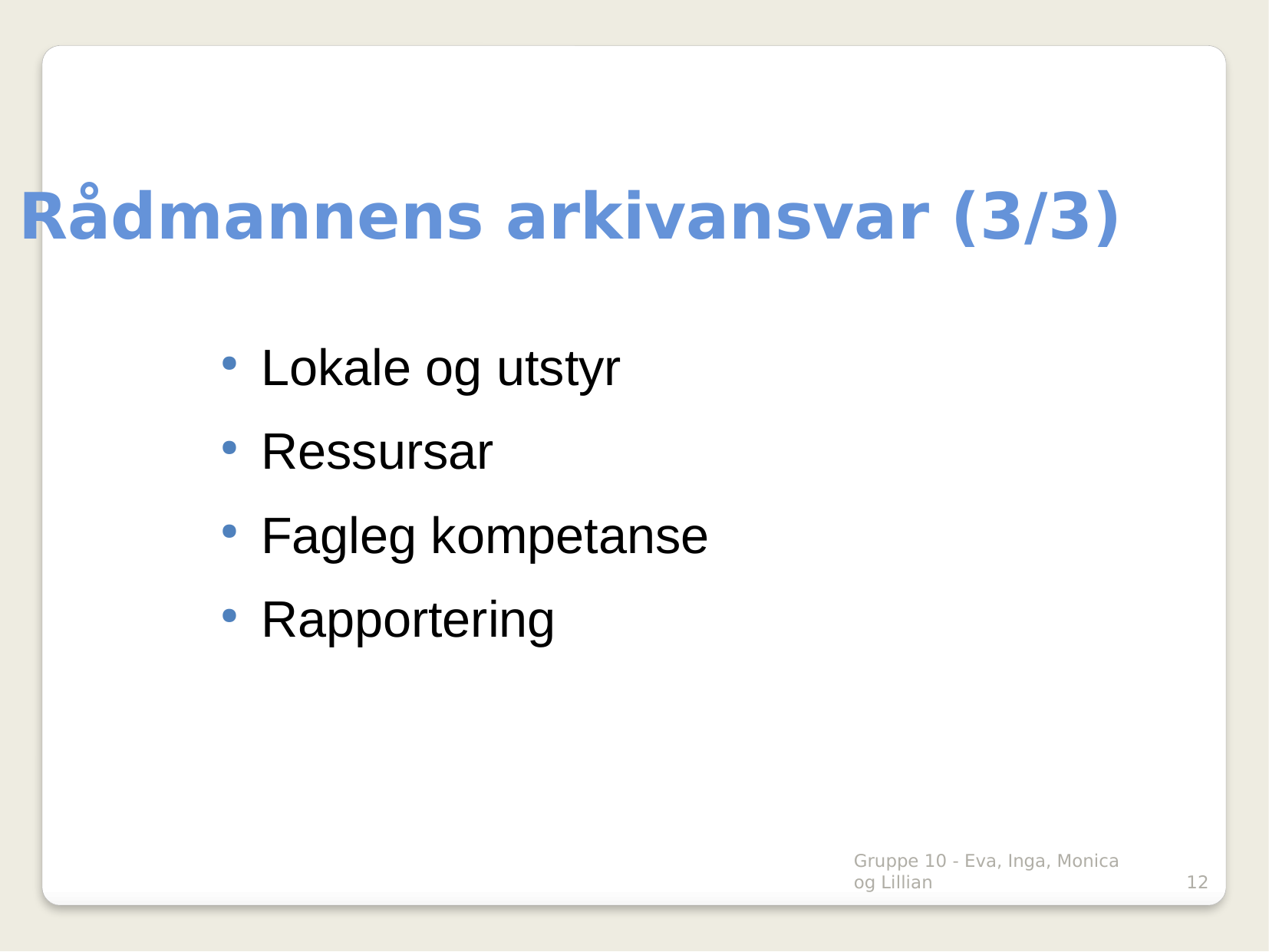

Rådmannens arkivansvar (3/3)
Lokale og utstyr
Ressursar
Fagleg kompetanse
Rapportering
Gruppe 10 - Eva, Inga, Monica og Lillian
12